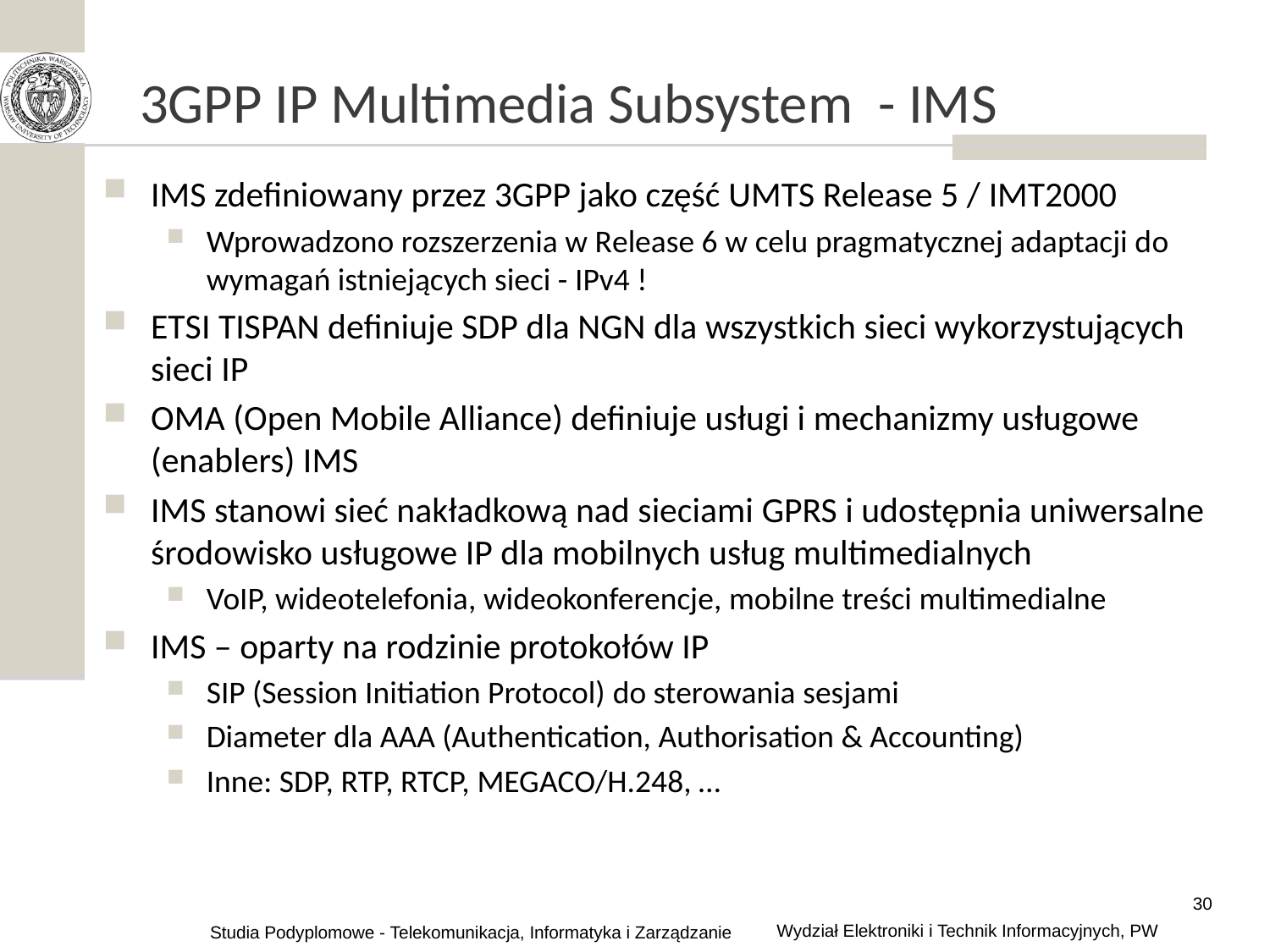

# 3GPP IP Multimedia Subsystem  - IMS
IMS zdefiniowany przez 3GPP jako część UMTS Release 5 / IMT2000
Wprowadzono rozszerzenia w Release 6 w celu pragmatycznej adaptacji do wymagań istniejących sieci - IPv4 !
ETSI TISPAN definiuje SDP dla NGN dla wszystkich sieci wykorzystujących sieci IP
OMA (Open Mobile Alliance) definiuje usługi i mechanizmy usługowe (enablers) IMS
IMS stanowi sieć nakładkową nad sieciami GPRS i udostępnia uniwersalne środowisko usługowe IP dla mobilnych usług multimedialnych
VoIP, wideotelefonia, wideokonferencje, mobilne treści multimedialne
IMS – oparty na rodzinie protokołów IP
SIP (Session Initiation Protocol) do sterowania sesjami
Diameter dla AAA (Authentication, Authorisation & Accounting)
Inne: SDP, RTP, RTCP, MEGACO/H.248, …
30
Wydział Elektroniki i Technik Informacyjnych, PW
Studia Podyplomowe - Telekomunikacja, Informatyka i Zarządzanie